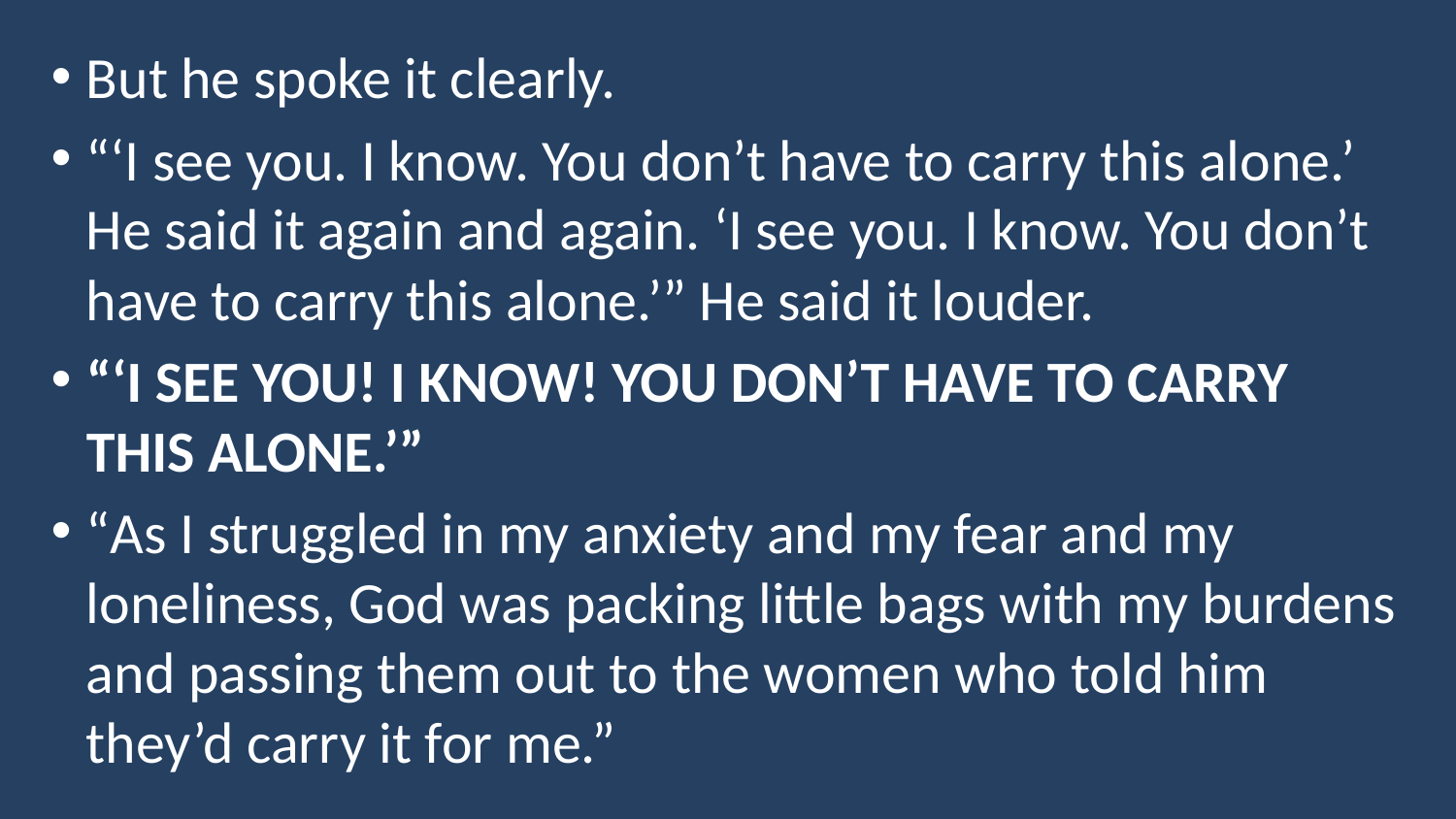

But he spoke it clearly.
“‘I see you. I know. You don’t have to carry this alone.’ He said it again and again. ‘I see you. I know. You don’t have to carry this alone.’” He said it louder.
“‘I SEE YOU! I KNOW! YOU DON’T HAVE TO CARRY THIS ALONE.’”
“As I struggled in my anxiety and my fear and my loneliness, God was packing little bags with my burdens and passing them out to the women who told him they’d carry it for me.”